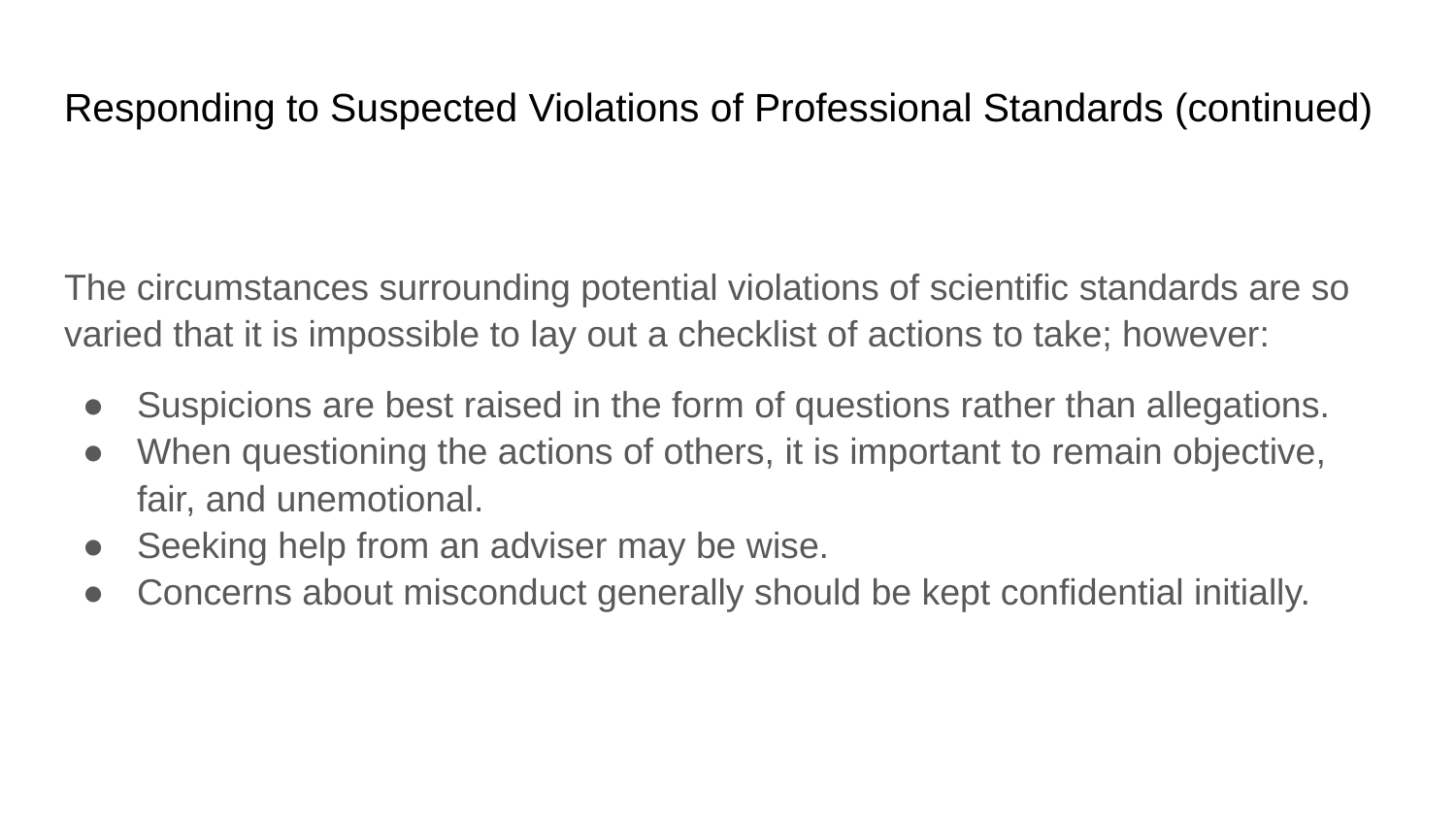

# Responding to Suspected Violations of Professional Standards (continued)

The circumstances surrounding potential violations of scientific standards are so varied that it is impossible to lay out a checklist of actions to take; however:
Suspicions are best raised in the form of questions rather than allegations.
When questioning the actions of others, it is important to remain objective, fair, and unemotional.
Seeking help from an adviser may be wise.
Concerns about misconduct generally should be kept confidential initially.